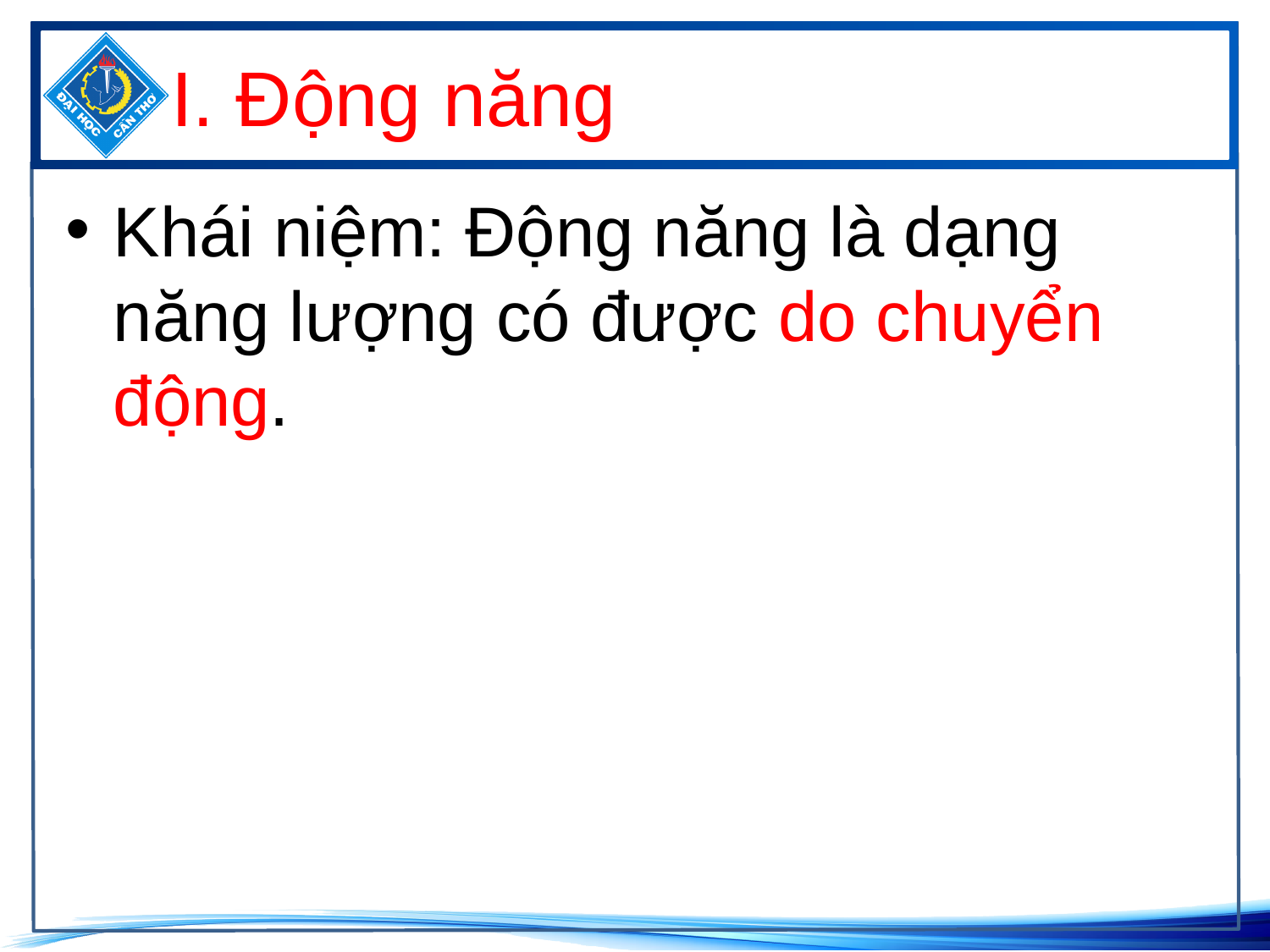

# I. Động năng
Khái niệm: Động năng là dạng năng lượng có được do chuyển động.